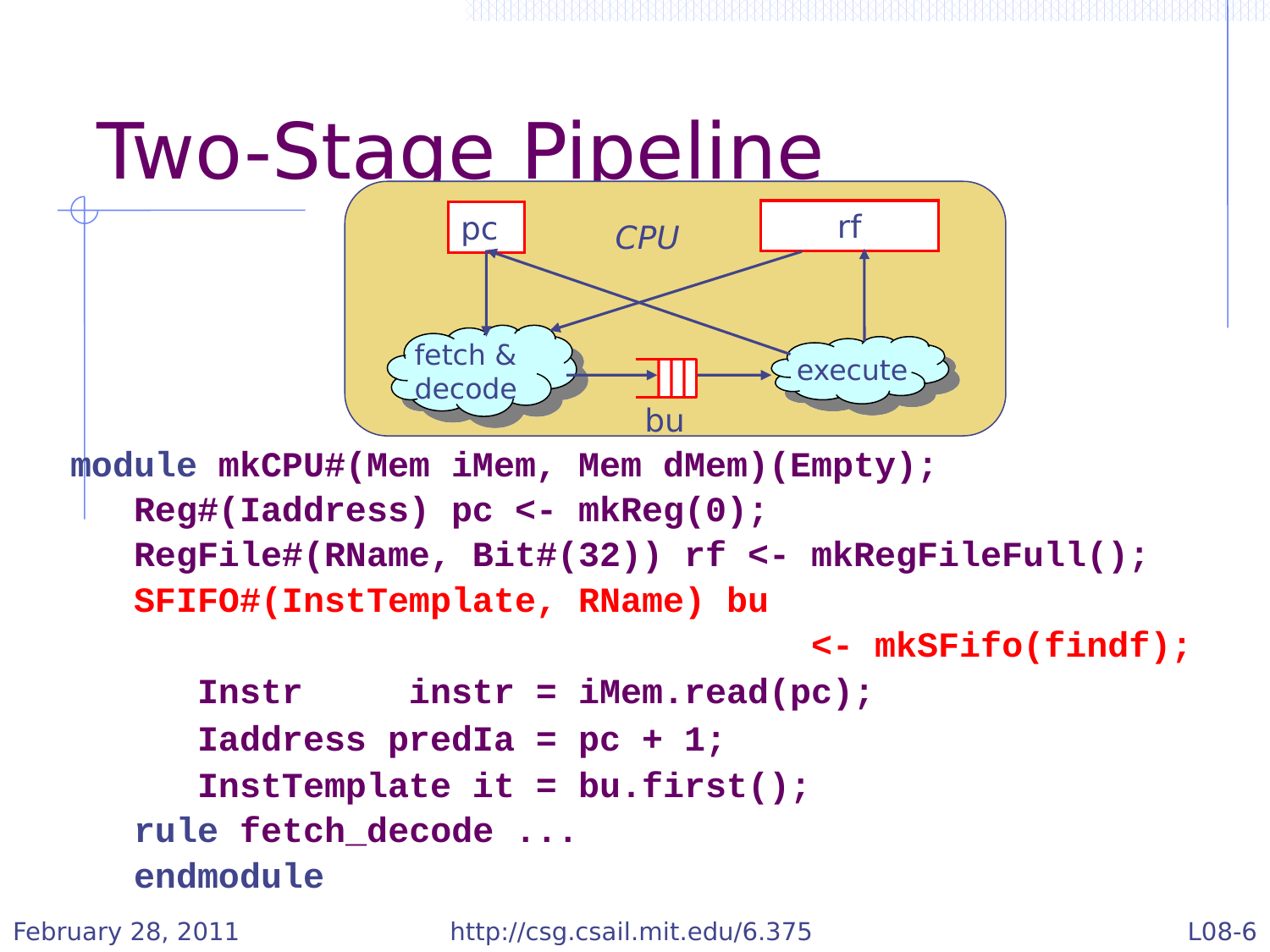

# Two-Stage Pipeline

rf
pc
CPU

fetch & decode

execute

bu

module mkCPU#(Mem iMem, Mem dMem)(Empty);
   Reg#(Iaddress) pc <- mkReg(0);
RegFile#(RName, Bit#(32)) rf <- mkRegFileFull();
SFIFO#(InstTemplate, RName) bu
					  <- mkSFifo(findf);
   Instr     instr = iMem.read(pc);
   Iaddress predIa = pc + 1;
   InstTemplate it = bu.first();
rule fetch_decode ...
endmodule
February 28, 2011
http://csg.csail.mit.edu/6.375
L08-6